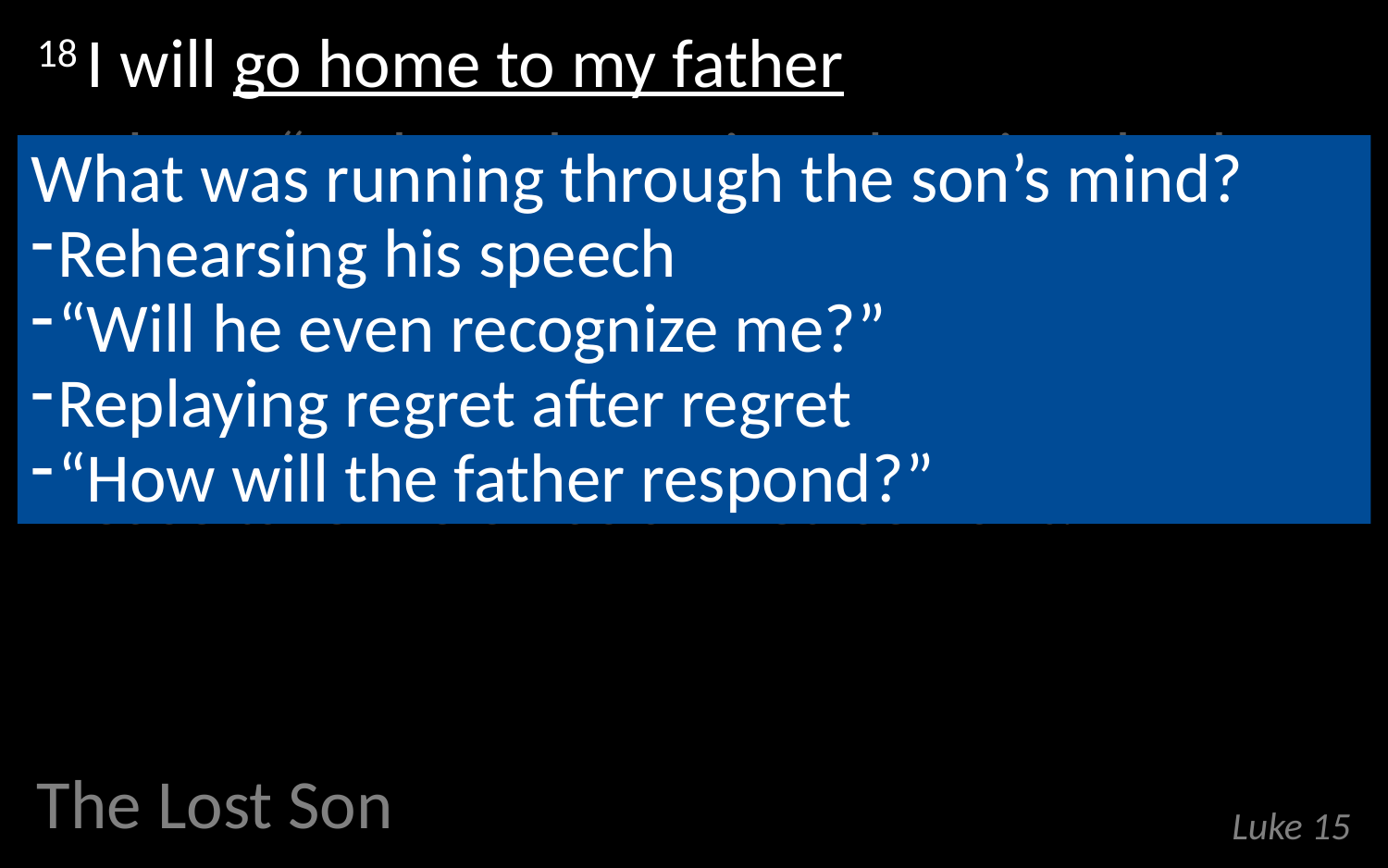

18 I will go home to my father
and say, “Father, I have sinned against both heaven and you,
19 and I am no longer worthy of being called your son.
Please take me on as a hired servant.”’
What was running through the son’s mind?
Rehearsing his speech
“Will he even recognize me?”
Replaying regret after regret
“How will the father respond?”
The Lost Son
# Luke 15